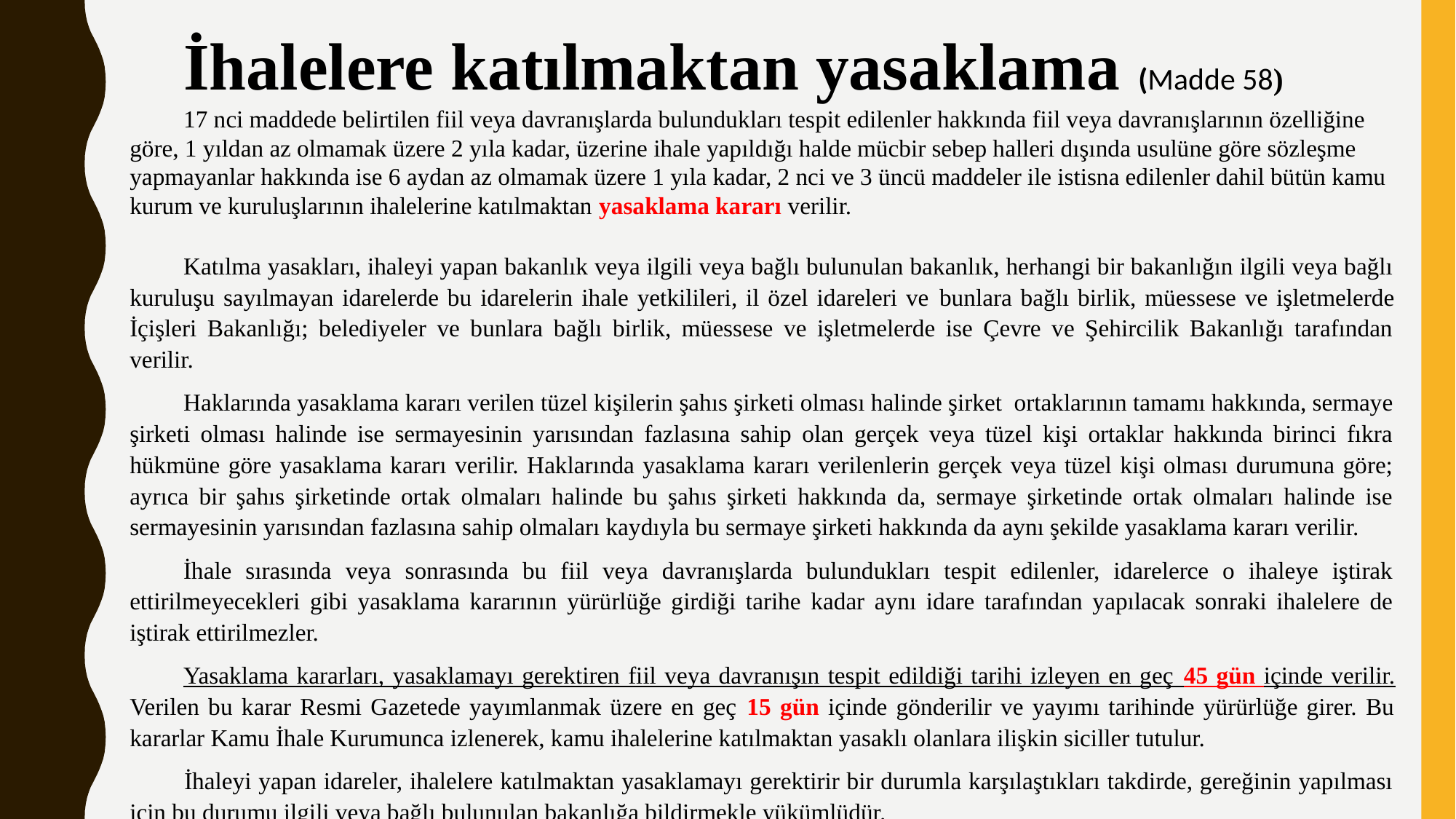

İhalelere katılmaktan yasaklama (Madde 58)
17 nci maddede belirtilen fiil veya davranışlarda bulundukları tespit edilenler hakkında fiil veya davranışlarının özelliğine göre, 1 yıldan az olmamak üzere 2 yıla kadar, üzerine ihale yapıldığı halde mücbir sebep halleri dışında usulüne göre sözleşme yapmayanlar hakkında ise 6 aydan az olmamak üzere 1 yıla kadar, 2 nci ve 3 üncü maddeler ile istisna edilenler dahil bütün kamu kurum ve kuruluşlarının ihalelerine katılmaktan yasaklama kararı verilir.

Katılma yasakları, ihaleyi yapan bakanlık veya ilgili veya bağlı bulunulan bakanlık, herhangi bir bakanlığın ilgili veya bağlı kuruluşu sayılmayan idarelerde bu idarelerin ihale yetkilileri, il özel idareleri ve bunlara bağlı birlik, müessese ve işletmelerde İçişleri Bakanlığı; belediyeler ve bunlara bağlı birlik, müessese ve işletmelerde ise Çevre ve Şehircilik Bakanlığı tarafından verilir.
Haklarında yasaklama kararı verilen tüzel kişilerin şahıs şirketi olması halinde şirket  ortaklarının tamamı hakkında, sermaye şirketi olması halinde ise sermayesinin yarısından fazlasına sahip olan gerçek veya tüzel kişi ortaklar hakkında birinci fıkra hükmüne göre yasaklama kararı verilir. Haklarında yasaklama kararı verilenlerin gerçek veya tüzel kişi olması durumuna göre; ayrıca bir şahıs şirketinde ortak olmaları halinde bu şahıs şirketi hakkında da, sermaye şirketinde ortak olmaları halinde ise sermayesinin yarısından fazlasına sahip olmaları kaydıyla bu sermaye şirketi hakkında da aynı şekilde yasaklama kararı verilir.
İhale sırasında veya sonrasında bu fiil veya davranışlarda bulundukları tespit edilenler, idarelerce o ihaleye iştirak ettirilmeyecekleri gibi yasaklama kararının yürürlüğe girdiği tarihe kadar aynı idare tarafından yapılacak sonraki ihalelere de iştirak ettirilmezler.
Yasaklama kararları, yasaklamayı gerektiren fiil veya davranışın tespit edildiği tarihi izleyen en geç 45 gün içinde verilir. Verilen bu karar Resmi Gazetede yayımlanmak üzere en geç 15 gün içinde gönderilir ve yayımı tarihinde yürürlüğe girer. Bu kararlar Kamu İhale Kurumunca izlenerek, kamu ihalelerine katılmaktan yasaklı olanlara ilişkin siciller tutulur.
İhaleyi yapan idareler, ihalelere katılmaktan yasaklamayı gerektirir bir durumla karşılaştıkları takdirde, gereğinin yapılması için bu durumu ilgili veya bağlı bulunulan bakanlığa bildirmekle yükümlüdür.